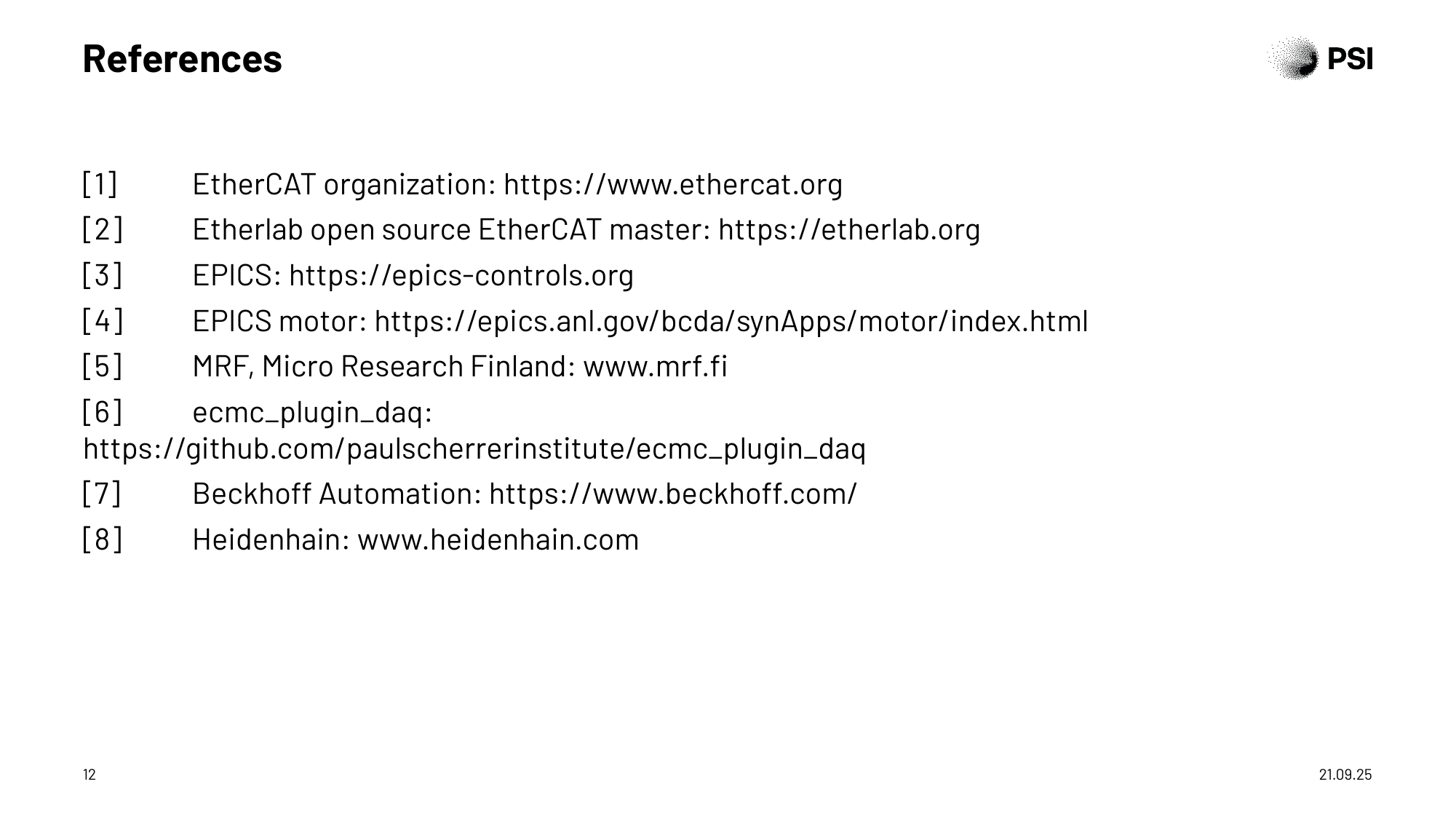

# References
[1] 	EtherCAT organization: https://www.ethercat.org
[2]	Etherlab open source EtherCAT master: https://etherlab.org
[3] 	EPICS: https://epics-controls.org
[4]	EPICS motor: https://epics.anl.gov/bcda/synApps/motor/index.html
[5]	MRF, Micro Research Finland: www.mrf.fi
[6]	ecmc_plugin_daq: https://github.com/paulscherrerinstitute/ecmc_plugin_daq
[7]	Beckhoff Automation: https://www.beckhoff.com/
[8]	Heidenhain: www.heidenhain.com

12
21.09.25